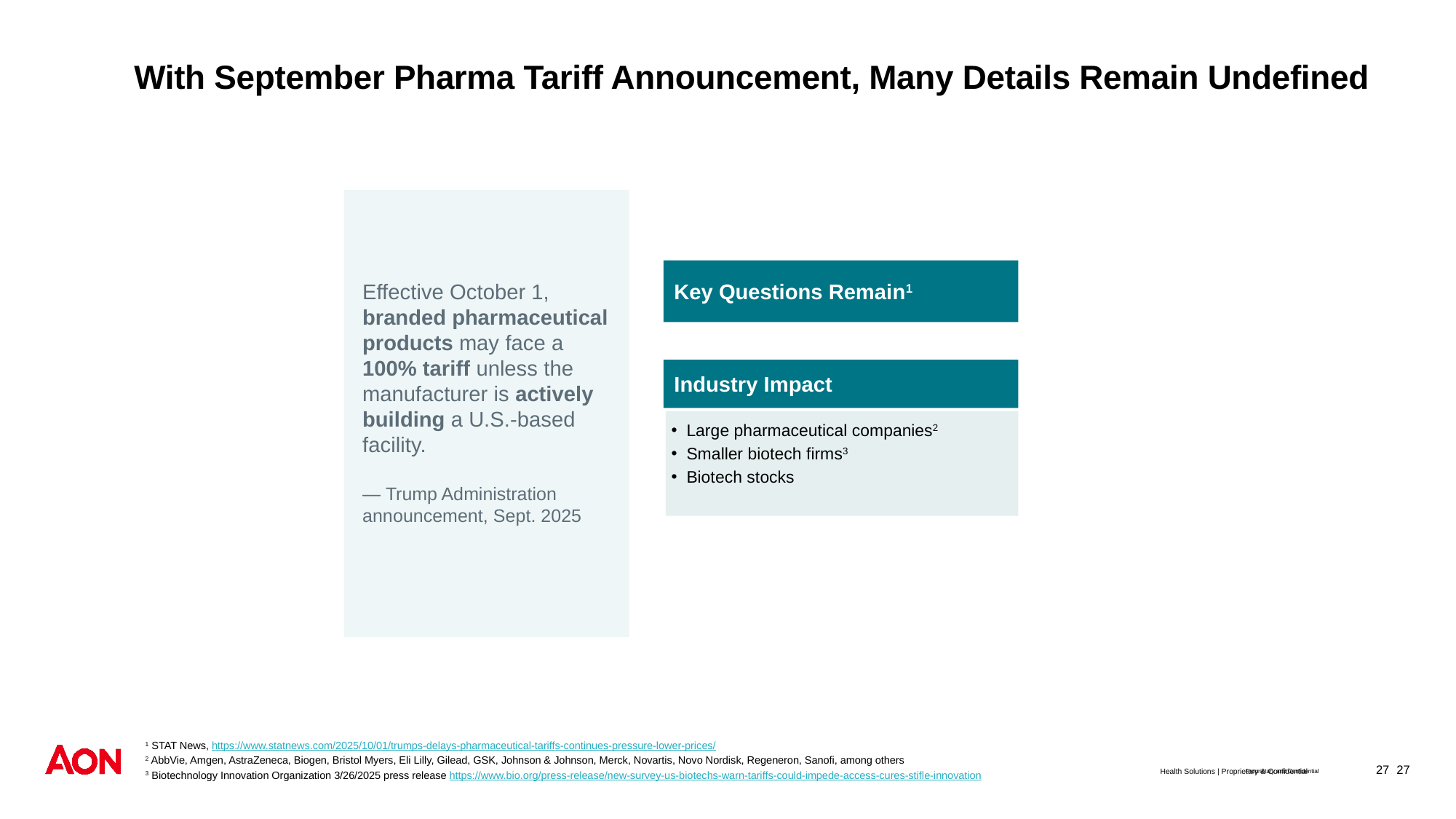

# With September Pharma Tariff Announcement, Many Details Remain Undefined

Effective October 1, branded pharmaceutical products may face a 100% tariff unless the manufacturer is actively building a U.S.-based facility.

— Trump Administration announcement, Sept. 2025

Key Questions Remain1
Industry Impact
Large pharmaceutical companies2
Smaller biotech firms3
Biotech stocks
1 STAT News, https://www.statnews.com/2025/10/01/trumps-delays-pharmaceutical-tariffs-continues-pressure-lower-prices/
2 AbbVie, Amgen, AstraZeneca, Biogen, Bristol Myers, Eli Lilly, Gilead, GSK, Johnson & Johnson, Merck, Novartis, Novo Nordisk, Regeneron, Sanofi, among others
3 Biotechnology Innovation Organization 3/26/2025 press release https://www.bio.org/press-release/new-survey-us-biotechs-warn-tariffs-could-impede-access-cures-stifle-innovation

27
Proprietary and Confidential
Health Solutions | Proprietary & Confidential
27